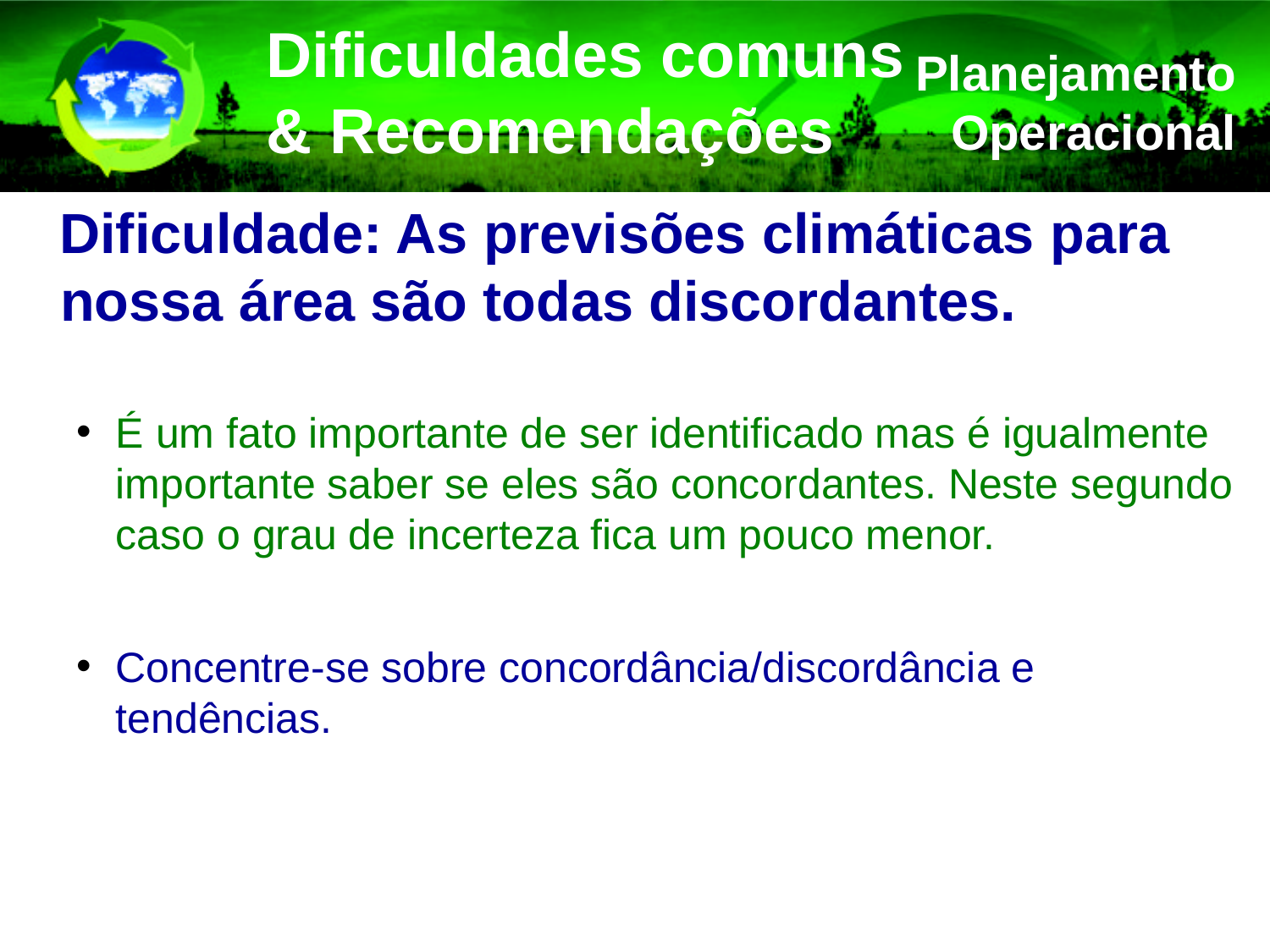

Dificuldades comuns & Recomendações
Planejamento Operacional
   Dificuldade: As previsões climáticas para nossa área são todas discordantes.

É um fato importante de ser identificado mas é igualmente importante saber se eles são concordantes. Neste segundo caso o grau de incerteza fica um pouco menor.

Concentre-se sobre concordância/discordância e tendências.